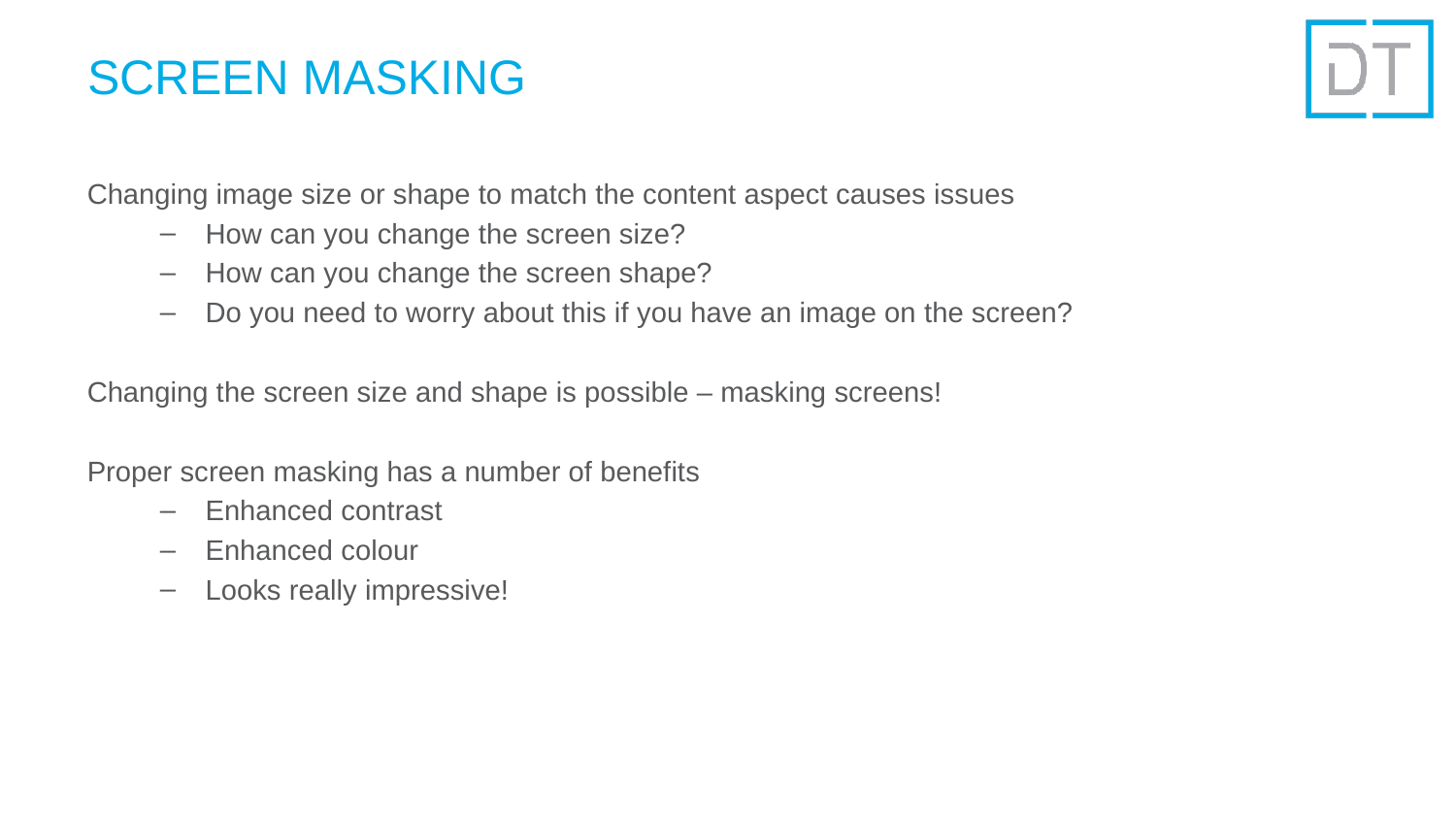

# SCREEN MASKING
Changing image size or shape to match the content aspect causes issues
How can you change the screen size?
How can you change the screen shape?
Do you need to worry about this if you have an image on the screen?

Changing the screen size and shape is possible – masking screens!

Proper screen masking has a number of benefits
Enhanced contrast
Enhanced colour
Looks really impressive!